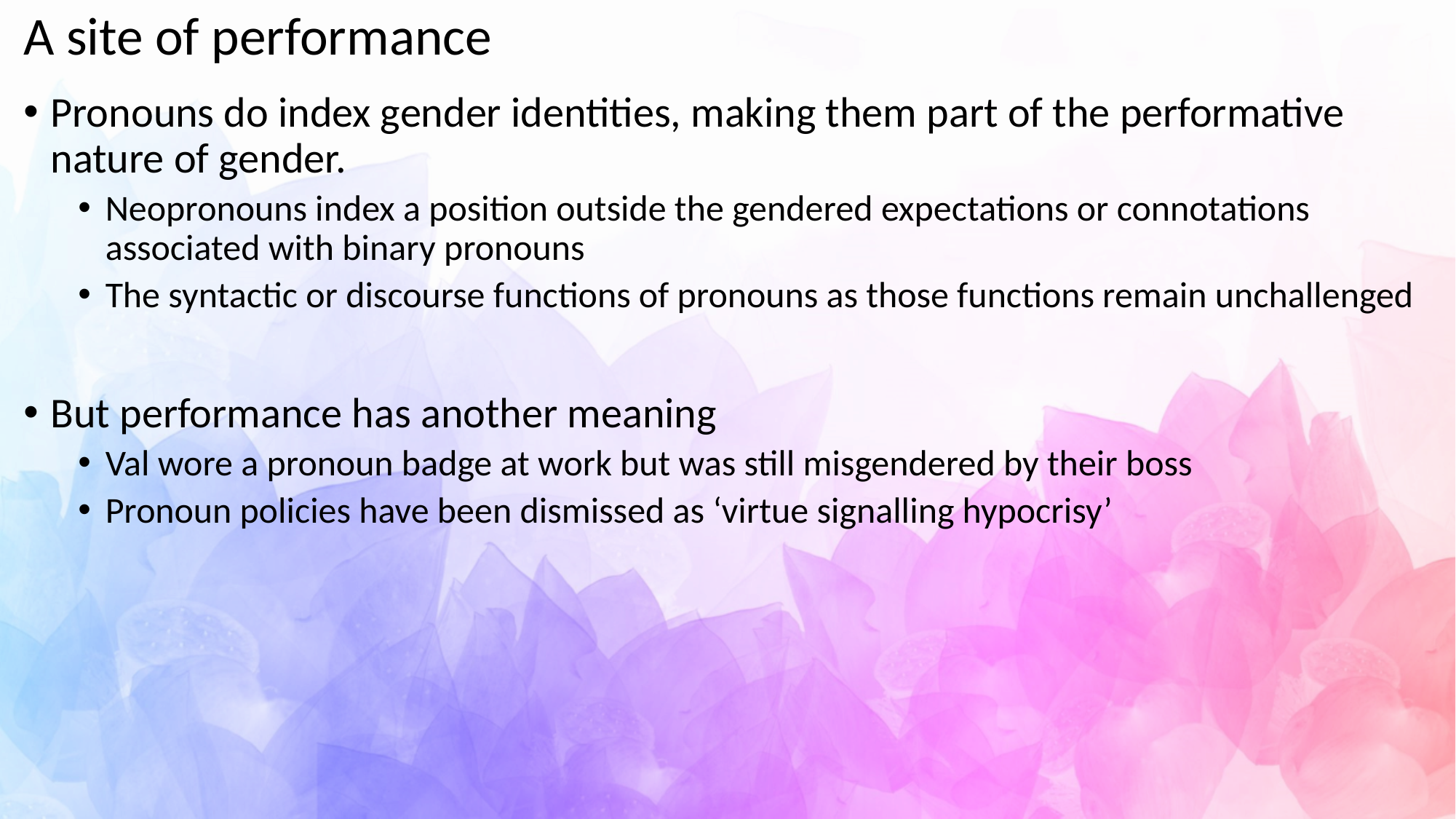

# A site of performance
Pronouns do index gender identities, making them part of the performative nature of gender.
Neopronouns index a position outside the gendered expectations or connotations associated with binary pronouns
The syntactic or discourse functions of pronouns as those functions remain unchallenged

But performance has another meaning
Val wore a pronoun badge at work but was still misgendered by their boss
Pronoun policies have been dismissed as ‘virtue signalling hypocrisy’